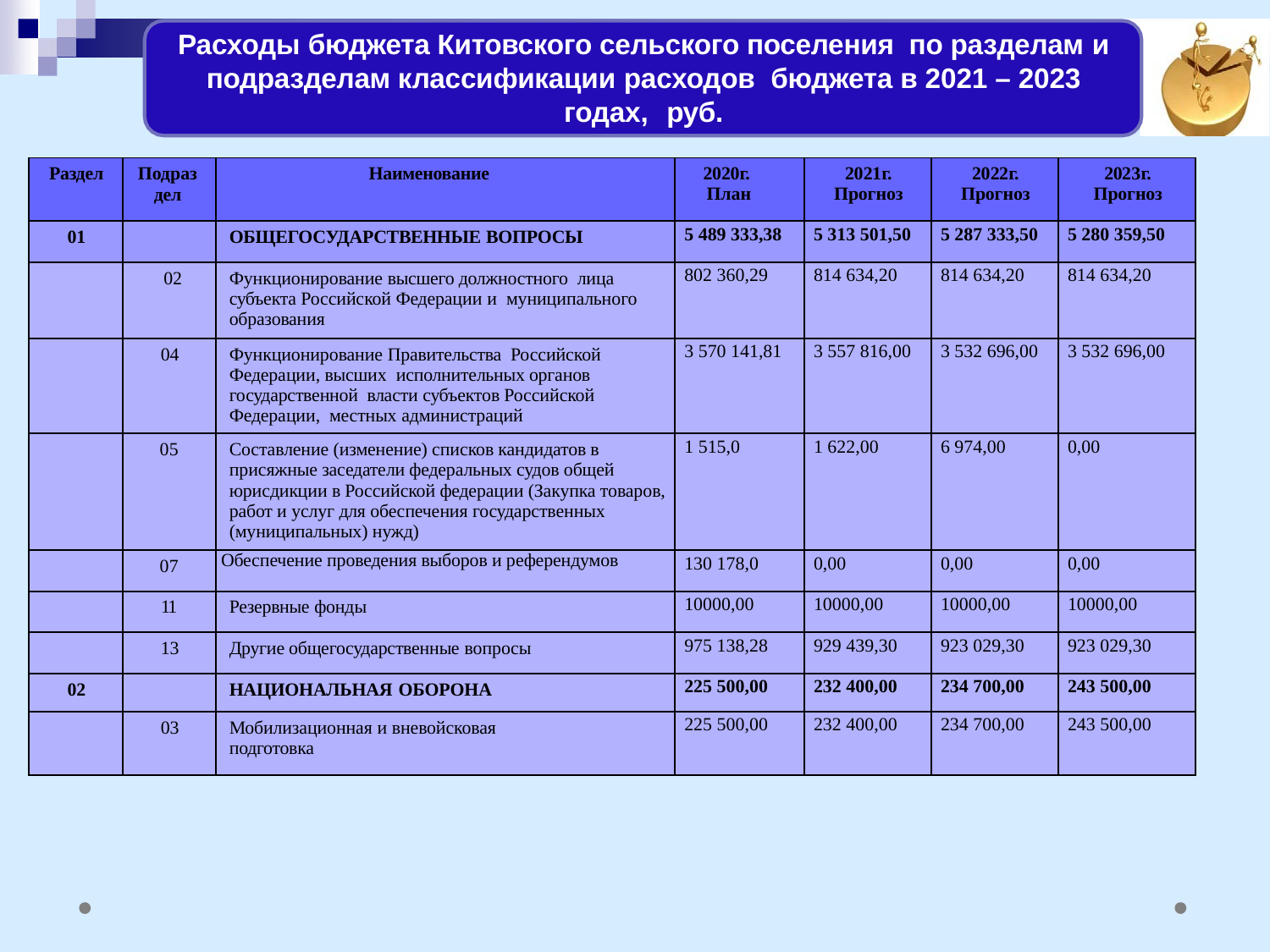

Расходы бюджета Китовского сельского поселения  по разделам и подразделам классификации расходов  бюджета в 2021 – 2023 годах,  руб.

| Раздел | Подраз дел | Наименование | 2020г. План | 2021г. Прогноз | 2022г. Прогноз | 2023г. Прогноз |
| --- | --- | --- | --- | --- | --- | --- |
| 01 |  | ОБЩЕГОСУДАРСТВЕННЫЕ ВОПРОСЫ | 5 489 333,38 | 5 313 501,50 | 5 287 333,50 | 5 280 359,50 |
|  | 02 | Функционирование высшего должностного лица субъекта Российской Федерации и муниципального образования | 802 360,29 | 814 634,20 | 814 634,20 | 814 634,20 |
|  | 04 | Функционирование Правительства Российской Федерации, высших исполнительных органов государственной власти субъектов Российской Федерации, местных администраций | 3 570 141,81 | 3 557 816,00 | 3 532 696,00 | 3 532 696,00 |
|  | 05 | Составление (изменение) списков кандидатов в присяжные заседатели федеральных судов общей юрисдикции в Российской федерации (Закупка товаров, работ и услуг для обеспечения государственных (муниципальных) нужд) | 1 515,0 | 1 622,00 | 6 974,00 | 0,00 |
|  | 07 | Обеспечение проведения выборов и референдумов | 130 178,0 | 0,00 | 0,00 | 0,00 |
|  | 11 | Резервные фонды | 10000,00 | 10000,00 | 10000,00 | 10000,00 |
|  | 13 | Другие общегосударственные вопросы | 975 138,28 | 929 439,30 | 923 029,30 | 923 029,30 |
| 02 |  | НАЦИОНАЛЬНАЯ ОБОРОНА | 225 500,00 | 232 400,00 | 234 700,00 | 243 500,00 |
|  | 03 | Мобилизационная и вневойсковая подготовка | 225 500,00 | 232 400,00 | 234 700,00 | 243 500,00 |